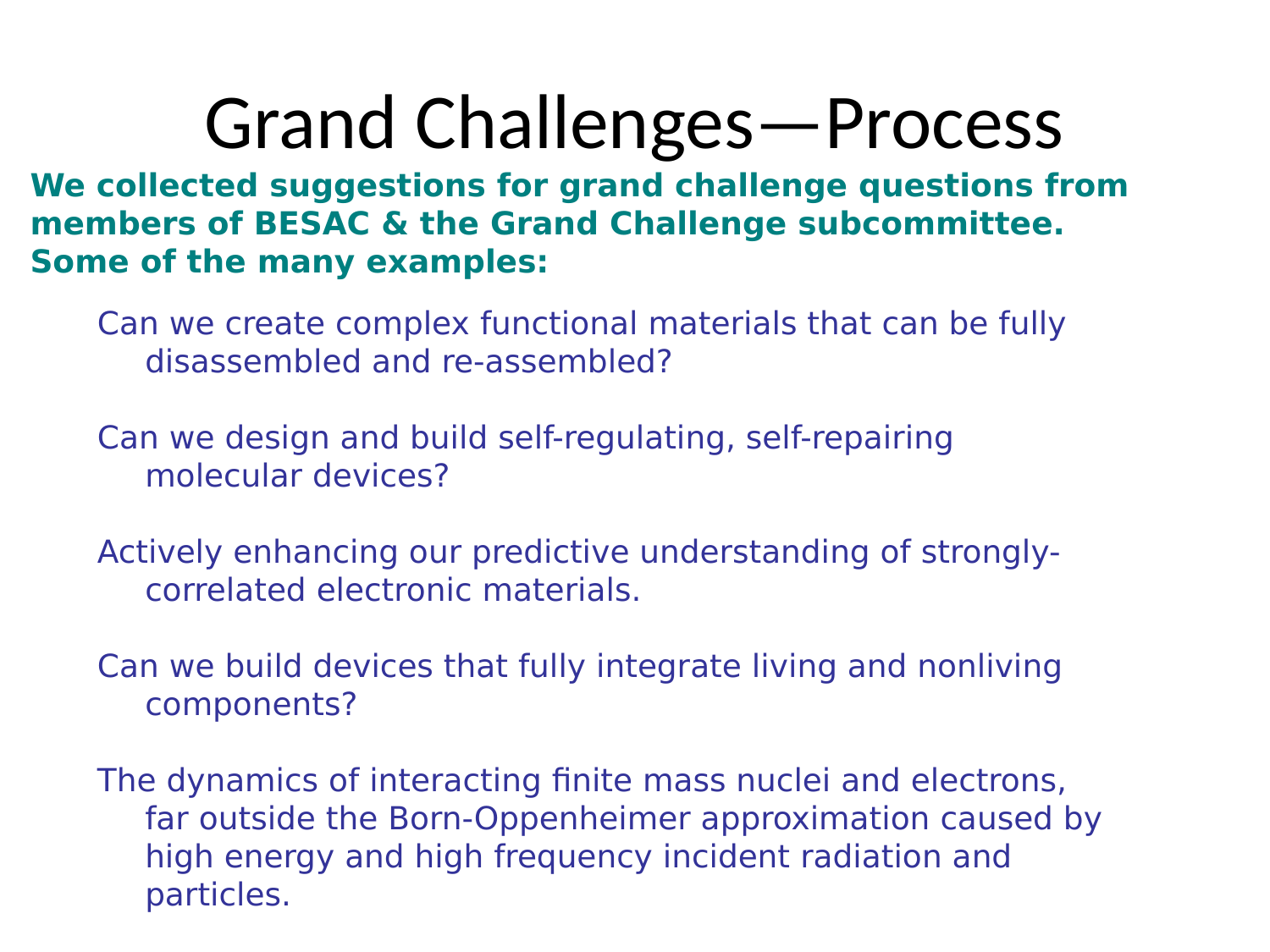

# Grand Challenges—Process
We collected suggestions for grand challenge questions from
members of BESAC & the Grand Challenge subcommittee.
Some of the many examples:
Can we create complex functional materials that can be fully disassembled and re-assembled?

Can we design and build self-regulating, self-repairing molecular devices?

Actively enhancing our predictive understanding of strongly-correlated electronic materials.

Can we build devices that fully integrate living and nonliving components?

The dynamics of interacting finite mass nuclei and electrons, far outside the Born-Oppenheimer approximation caused by high energy and high frequency incident radiation and particles.